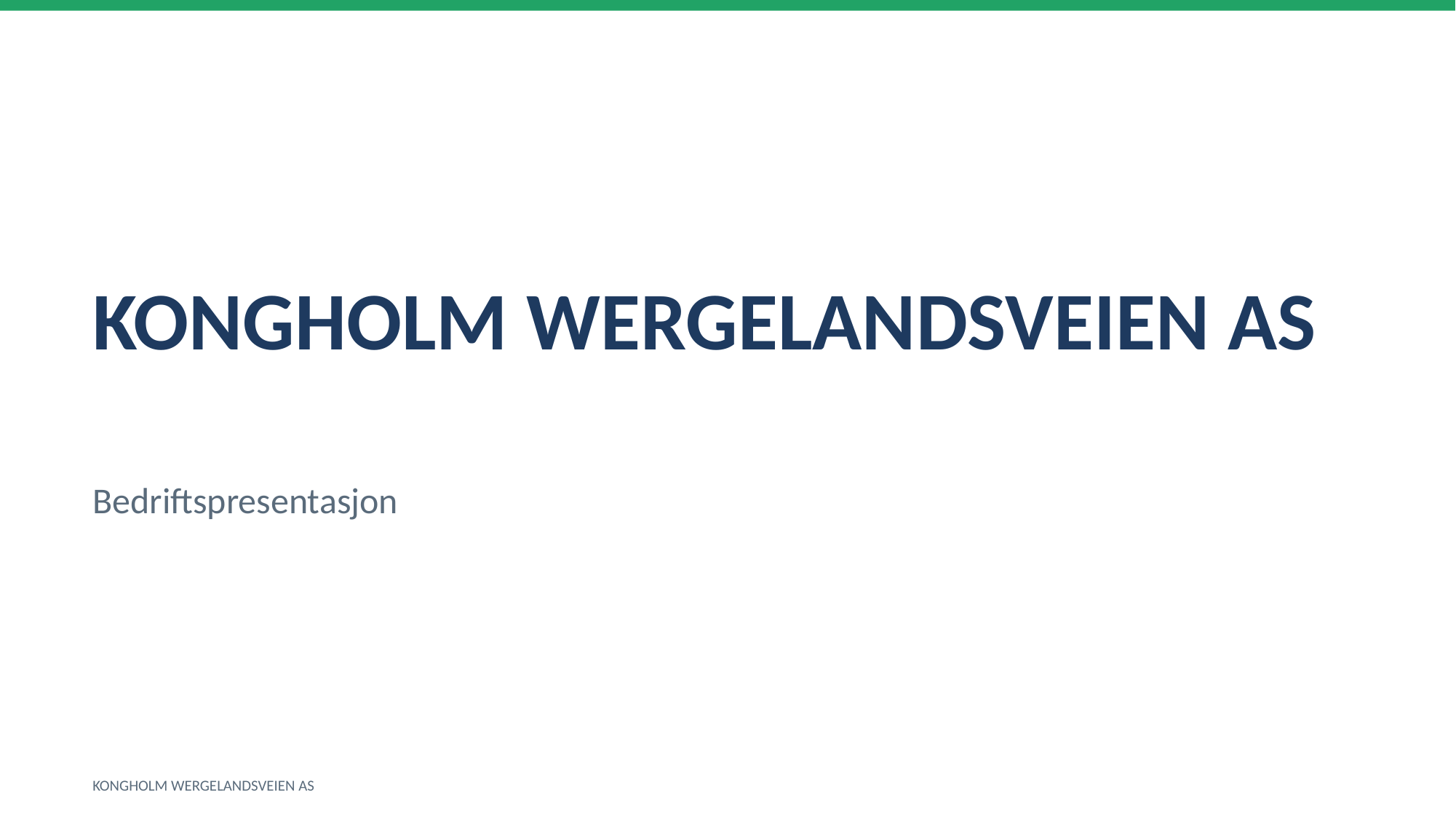

KONGHOLM WERGELANDSVEIEN AS
Bedriftspresentasjon
KONGHOLM WERGELANDSVEIEN AS